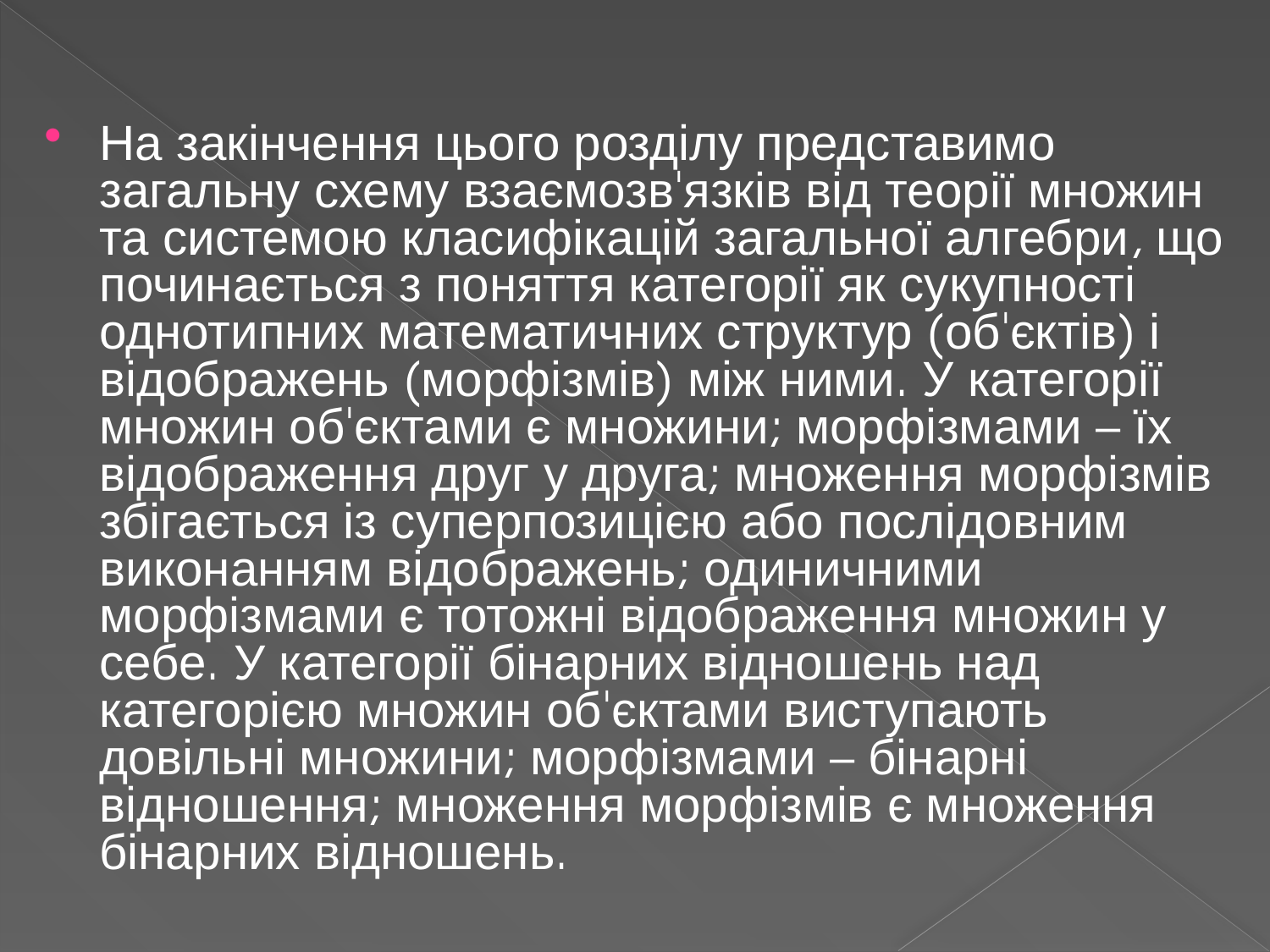

На закінчення цього розділу представимо загальну схему взаємозв'язків від теорії множин та системою класифікацій загальної алгебри, що починається з поняття категорії як сукупності однотипних математичних структур (об'єктів) і відображень (морфізмів) між ними. У категорії множин об'єктами є множини; морфізмами – їх відображення друг у друга; множення морфізмів збігається із суперпозицією або послідовним виконанням відображень; одиничними морфізмами є тотожні відображення множин у себе. У категорії бінарних відношень над категорією множин об'єктами виступають довільні множини; морфізмами – бінарні відношення; множення морфізмів є множення бінарних відношень.